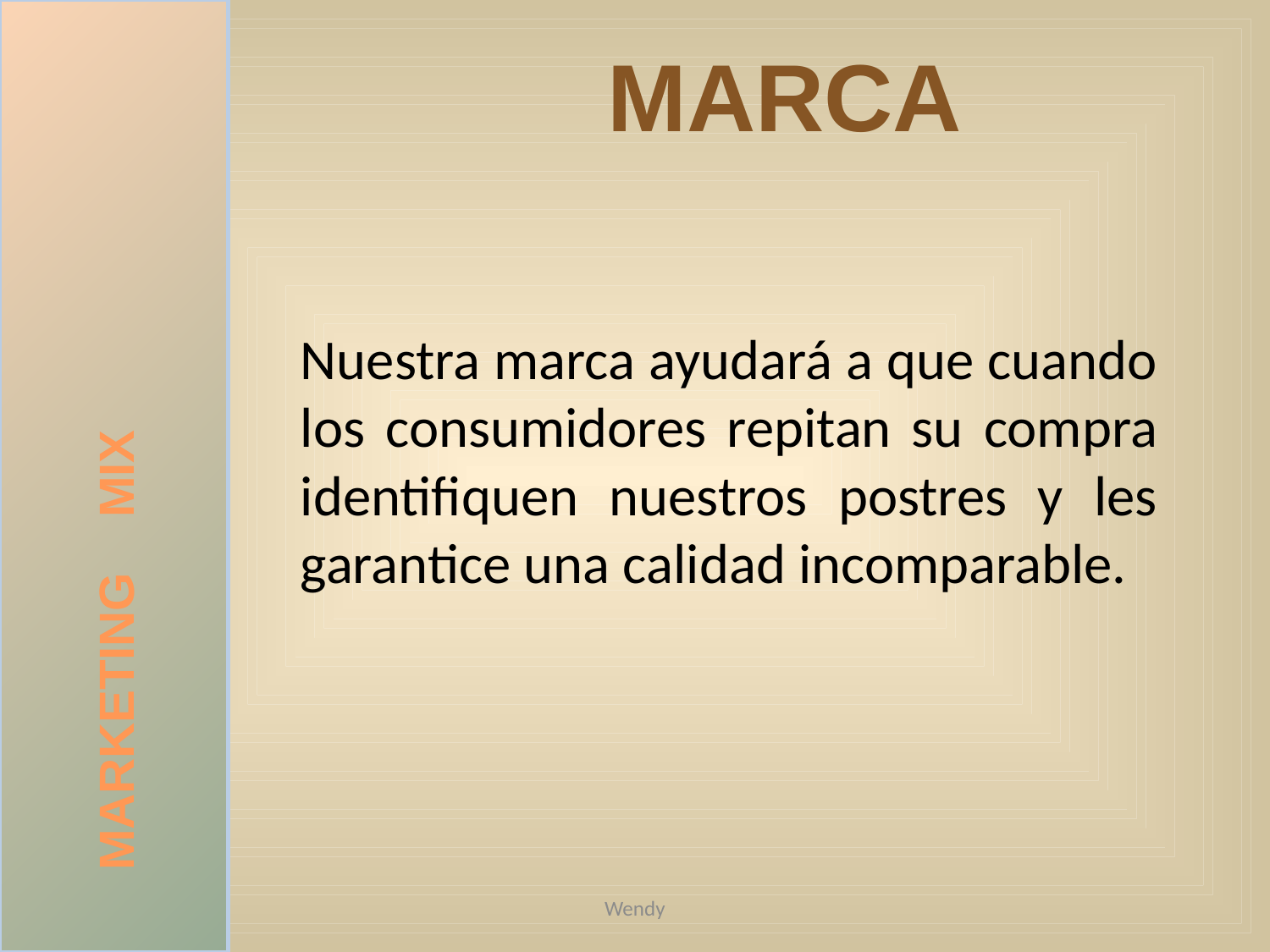

MARKETING    MIX
MARCA

Nuestra marca ayudará a que cuando los consumidores repitan su compra identifiquen nuestros postres y les garantice una calidad incomparable.

Wendy